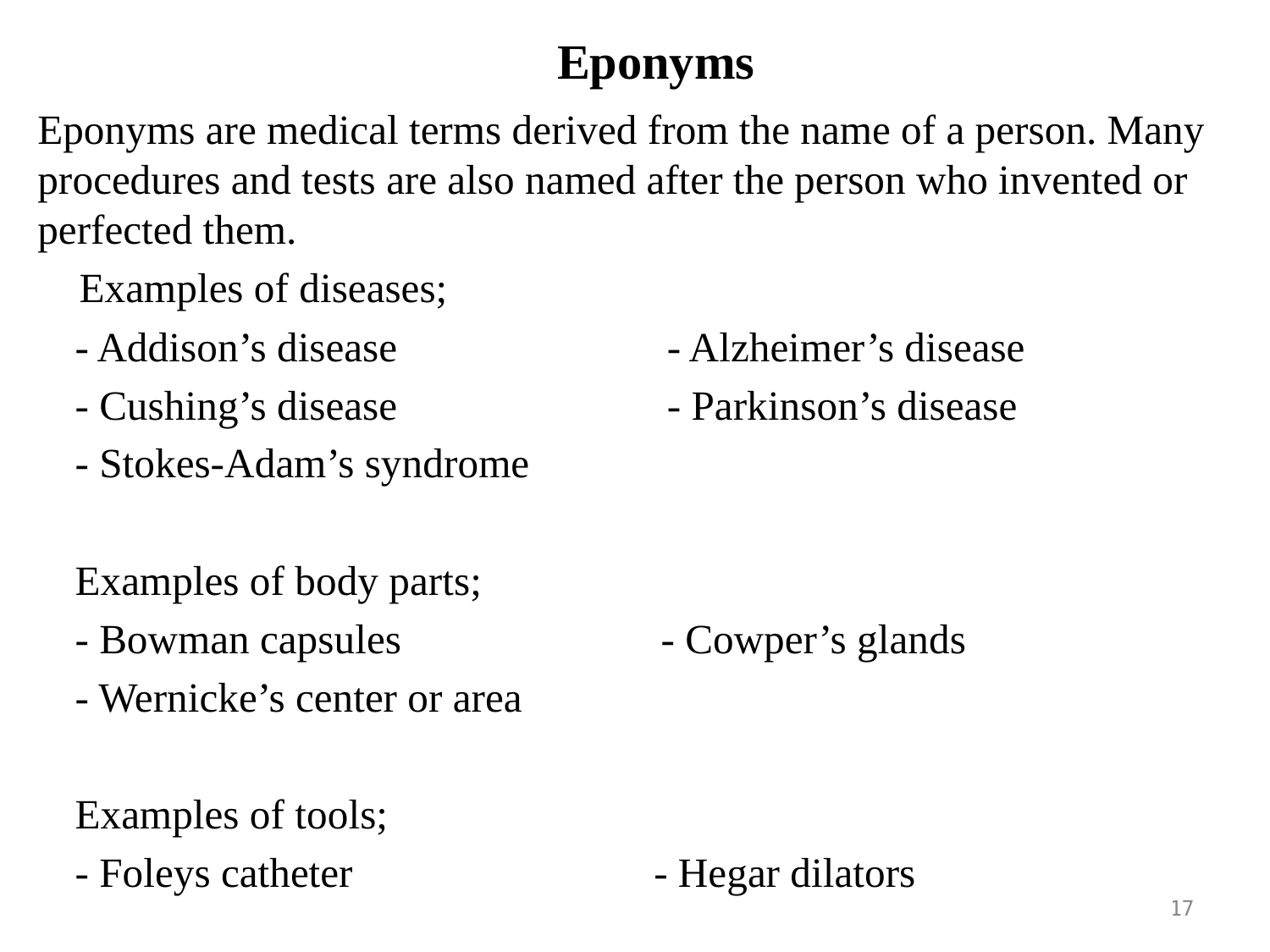

# Eponyms
Eponyms are medical terms derived from the name of a person. Many procedures and tests are also named after the person who invented or perfected them.
    Examples of diseases;
- Addison’s disease                          - Alzheimer’s disease
- Cushing’s disease                          - Parkinson’s disease
- Stokes-Adam’s syndrome

Examples of body parts;
- Bowman capsules                         - Cowper’s glands
- Wernicke’s center or area

Examples of tools;
- Foleys catheter                             - Hegar dilators

17